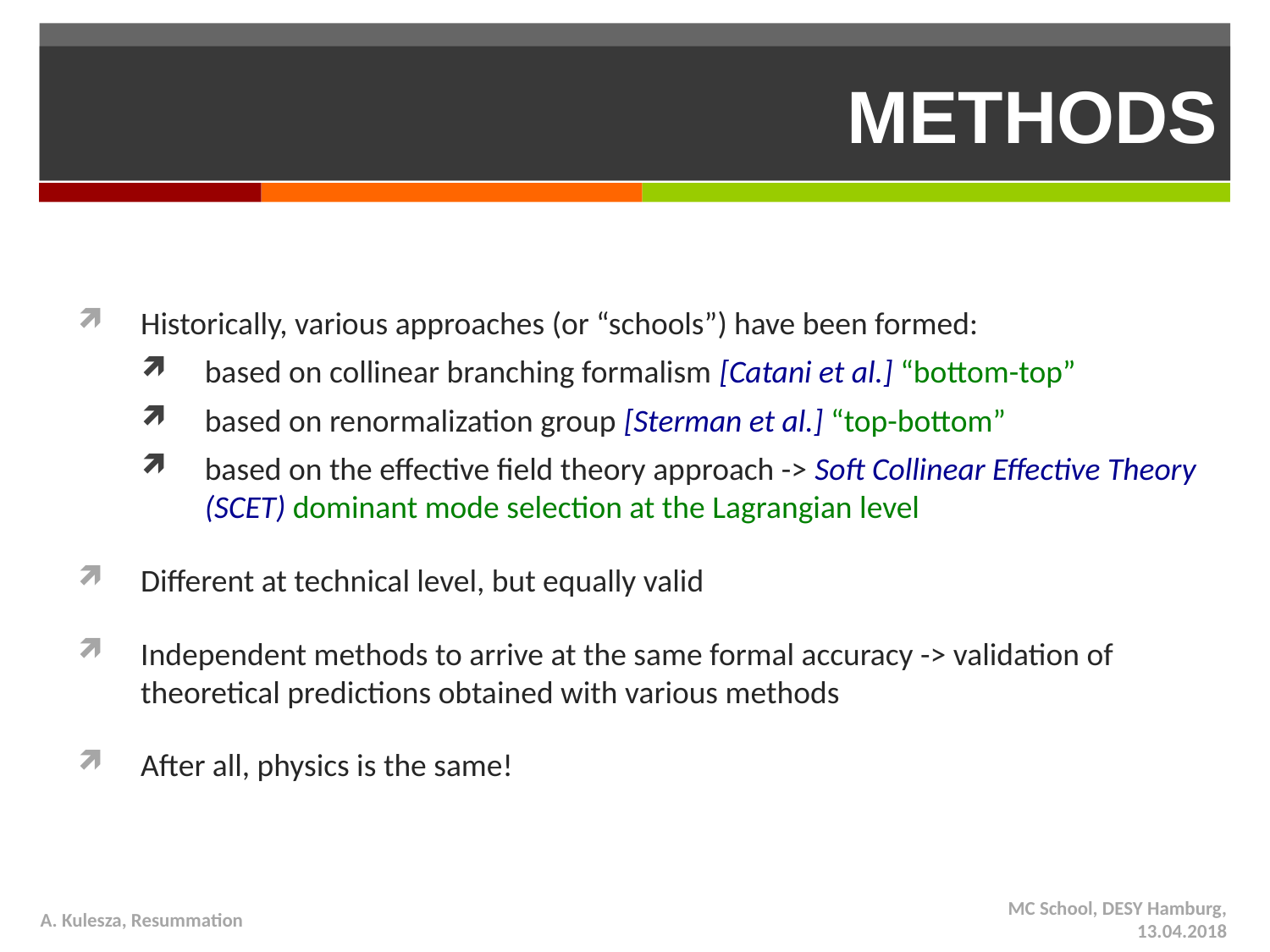

# Methods
Historically, various approaches (or “schools”) have been formed:
based on collinear branching formalism [Catani et al.] “bottom-top”
based on renormalization group [Sterman et al.] “top-bottom”
based on the effective field theory approach -> Soft Collinear Effective Theory (SCET) dominant mode selection at the Lagrangian level
Different at technical level, but equally valid
Independent methods to arrive at the same formal accuracy -> validation of theoretical predictions obtained with various methods
After all, physics is the same!
A. Kulesza, Resummation
MC School, DESY Hamburg, 13.04.2018